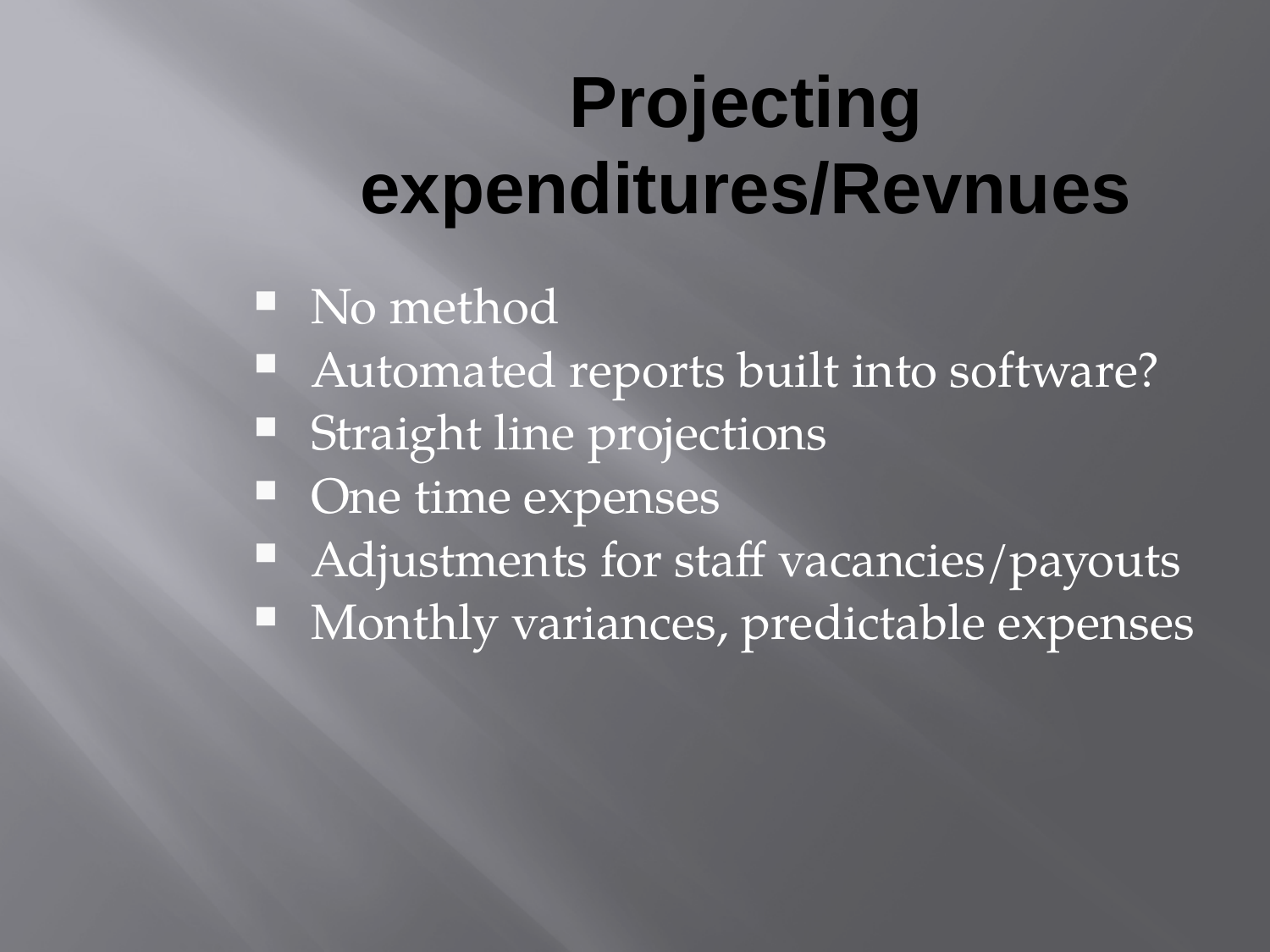

Projecting expenditures/Revnues
No method
Automated reports built into software?
Straight line projections
One time expenses
Adjustments for staff vacancies/payouts
Monthly variances, predictable expenses